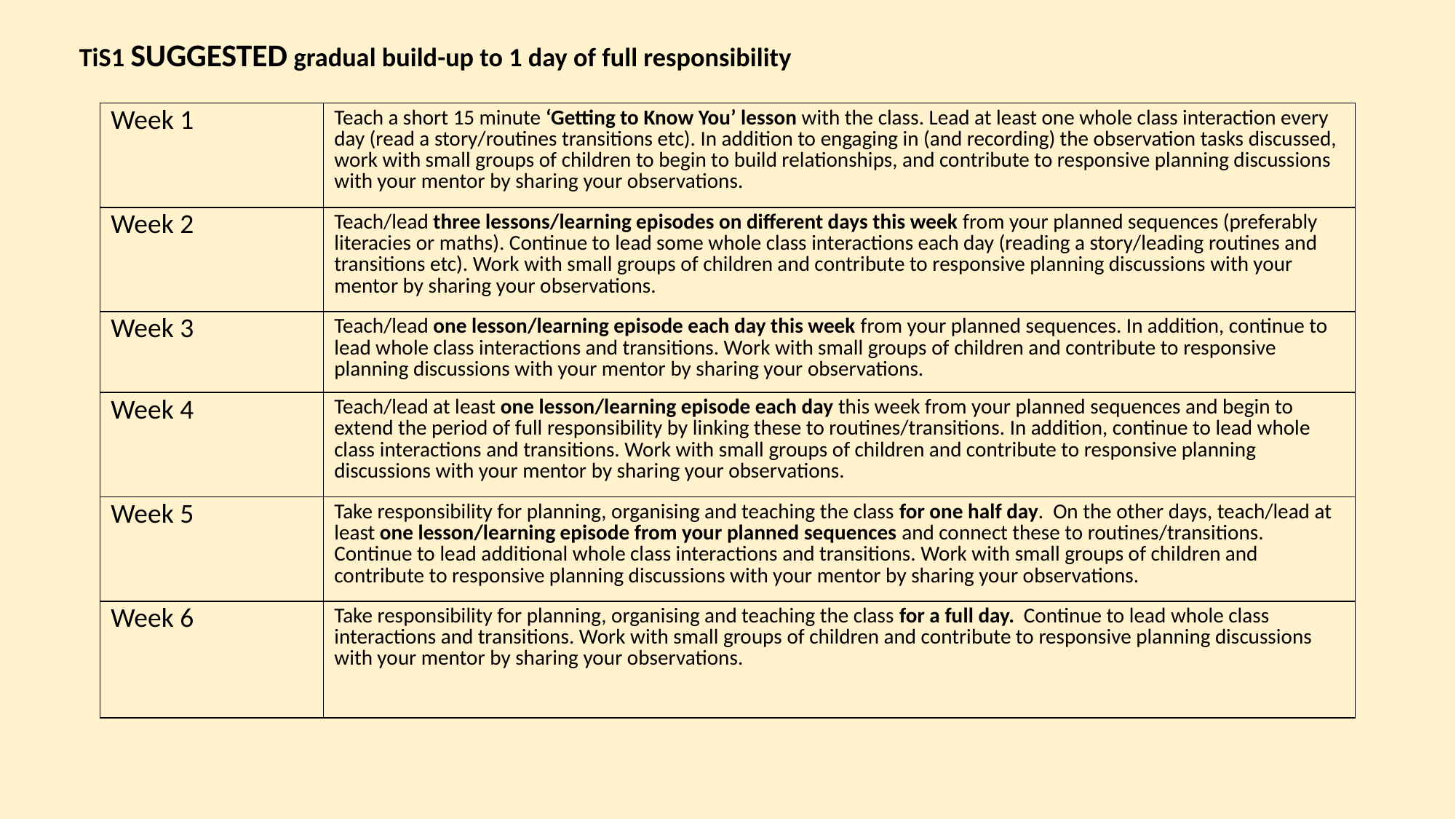

# TiS1 SUGGESTED gradual build-up to 1 day of full responsibility
| Week 1 | Teach a short 15 minute ‘Getting to Know You’ lesson with the class. Lead at least one whole class interaction every day (read a story/routines transitions etc). In addition to engaging in (and recording) the observation tasks discussed, work with small groups of children to begin to build relationships, and contribute to responsive planning discussions with your mentor by sharing your observations. |
| --- | --- |
| Week 2 | Teach/lead three lessons/learning episodes on different days this week from your planned sequences (preferably literacies or maths). Continue to lead some whole class interactions each day (reading a story/leading routines and transitions etc). Work with small groups of children and contribute to responsive planning discussions with your mentor by sharing your observations. |
| Week 3 | Teach/lead one lesson/learning episode each day this week from your planned sequences. In addition, continue to lead whole class interactions and transitions. Work with small groups of children and contribute to responsive planning discussions with your mentor by sharing your observations. |
| Week 4 | Teach/lead at least one lesson/learning episode each day this week from your planned sequences and begin to extend the period of full responsibility by linking these to routines/transitions. In addition, continue to lead whole class interactions and transitions. Work with small groups of children and contribute to responsive planning discussions with your mentor by sharing your observations. |
| Week 5 | Take responsibility for planning, organising and teaching the class for one half day. On the other days, teach/lead at least one lesson/learning episode from your planned sequences and connect these to routines/transitions. Continue to lead additional whole class interactions and transitions. Work with small groups of children and contribute to responsive planning discussions with your mentor by sharing your observations. |
| Week 6 | Take responsibility for planning, organising and teaching the class for a full day. Continue to lead whole class interactions and transitions. Work with small groups of children and contribute to responsive planning discussions with your mentor by sharing your observations. |